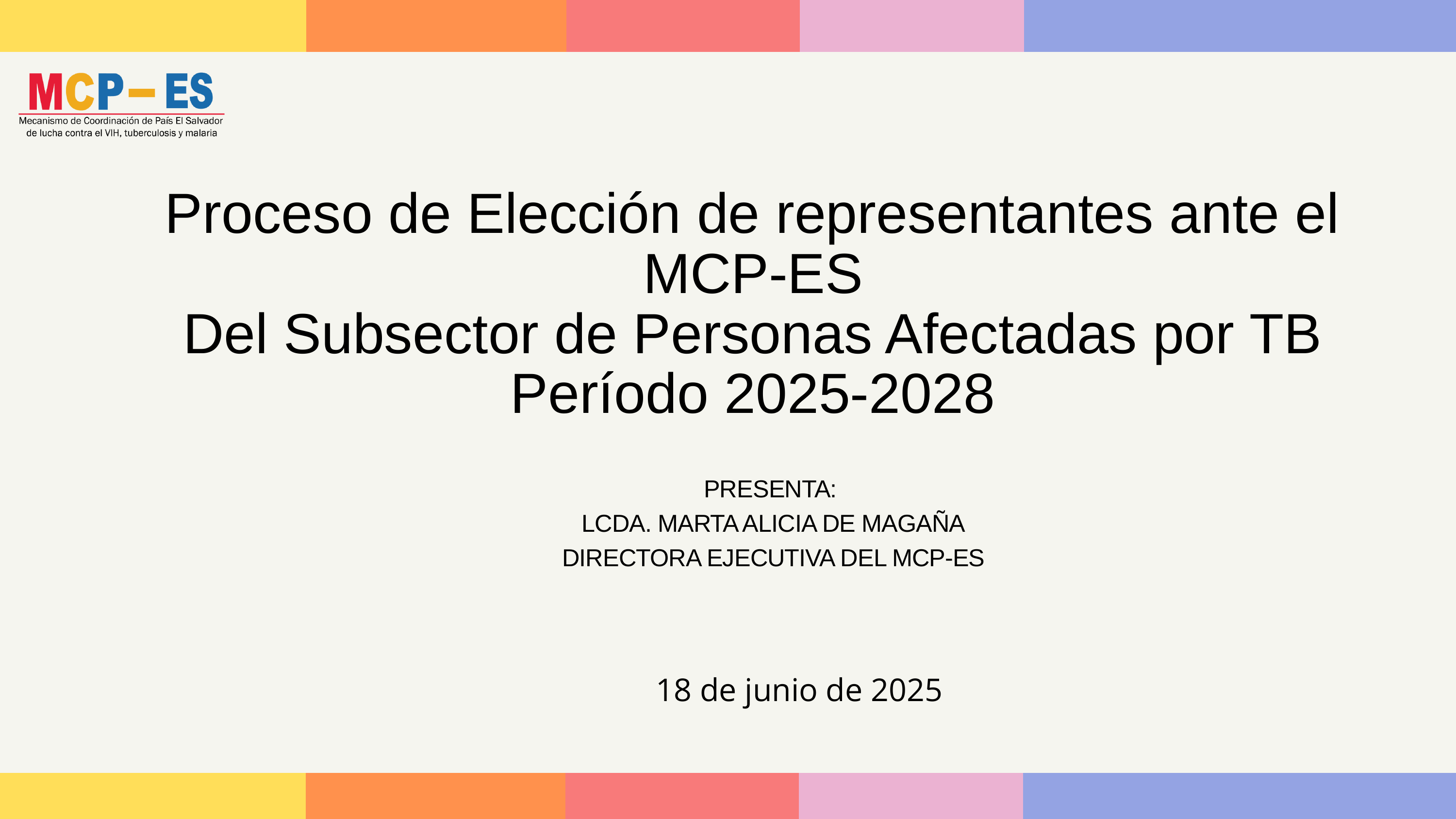

Proceso de Elección de representantes ante el MCP-ES
Del Subsector de Personas Afectadas por TB
Período 2025-2028

PRESENTA:
LCDA. MARTA ALICIA DE MAGAÑA
DIRECTORA EJECUTIVA DEL MCP-ES

18 de junio de 2025